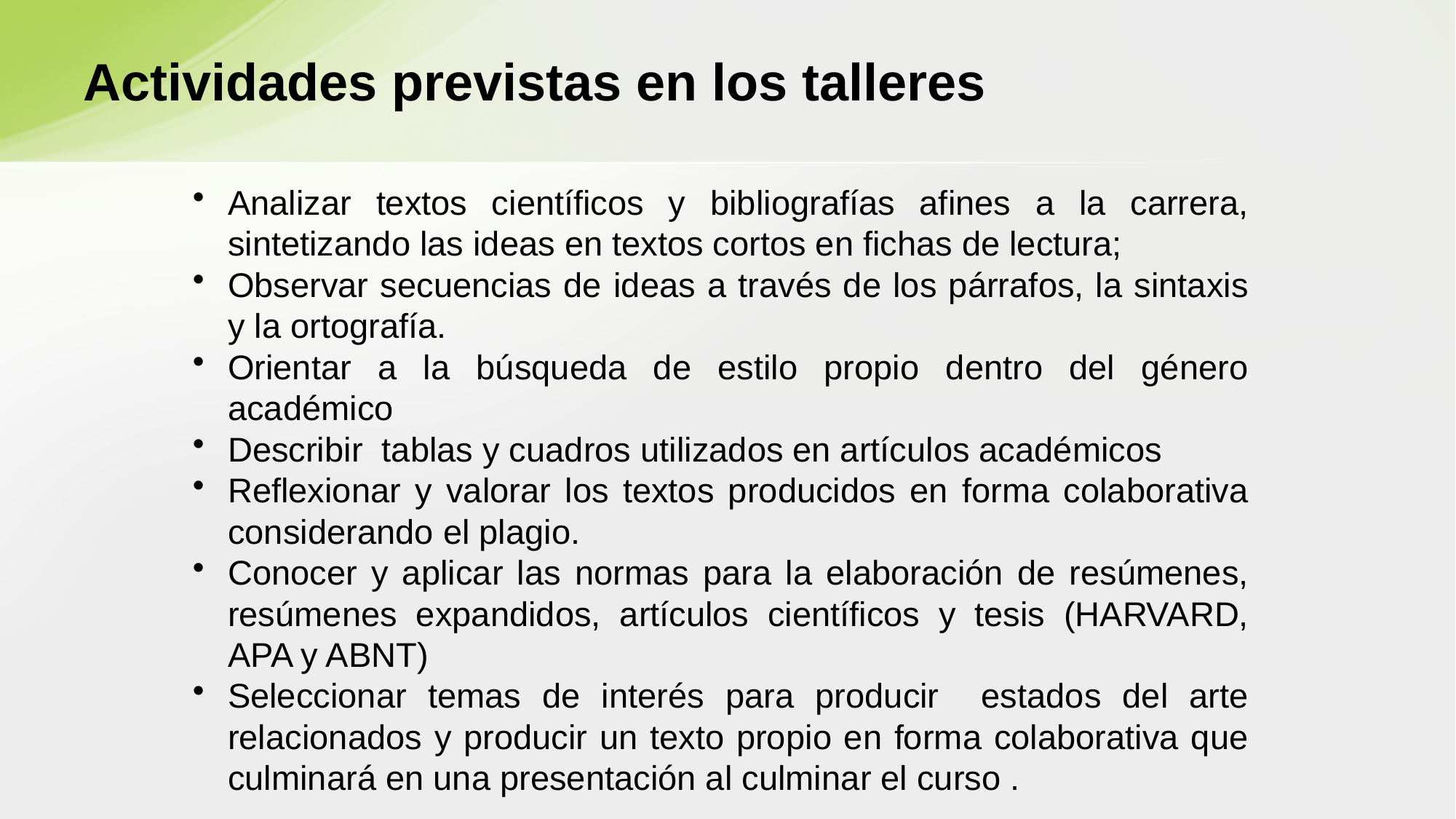

# Actividades previstas en los talleres

Analizar textos científicos y bibliografías afines a la carrera, sintetizando las ideas en textos cortos en fichas de lectura;
Observar secuencias de ideas a través de los párrafos, la sintaxis y la ortografía.
Orientar a la búsqueda de estilo propio dentro del género académico
Describir  tablas y cuadros utilizados en artículos académicos
Reflexionar y valorar los textos producidos en forma colaborativa considerando el plagio.
Conocer y aplicar las normas para la elaboración de resúmenes, resúmenes expandidos, artículos científicos y tesis (HARVARD, APA y ABNT)
Seleccionar temas de interés para producir  estados del arte relacionados y producir un texto propio en forma colaborativa que culminará en una presentación al culminar el curso .